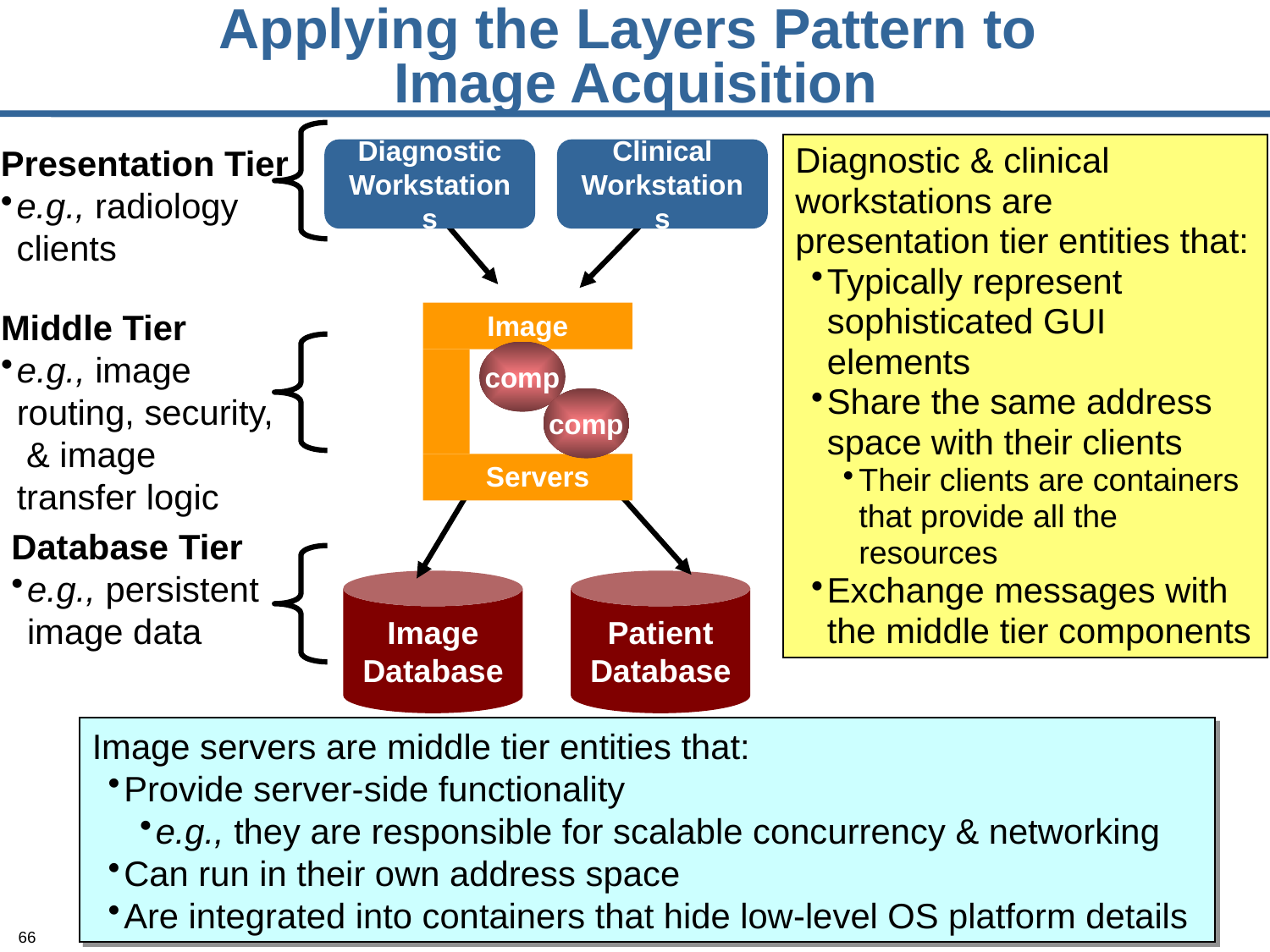

# Applying the Layers Pattern to Image Acquisition

Presentation Tier
e.g., radiology clients
Diagnostic
Workstations
Clinical
Workstations
Diagnostic & clinical workstations are presentation tier entities that:
Typically represent sophisticated GUI elements
Share the same address space with their clients
Their clients are containers that provide all the resources
Exchange messages with the middle tier components

Middle Tier
e.g., image routing, security,  & image transfer logic
Image

comp

comp
Servers

Database Tier
e.g., persistent image data

Image
Database
Patient
Database
Image servers are middle tier entities that:
Provide server-side functionality
e.g., they are responsible for scalable concurrency & networking
Can run in their own address space
Are integrated into containers that hide low-level OS platform details
66